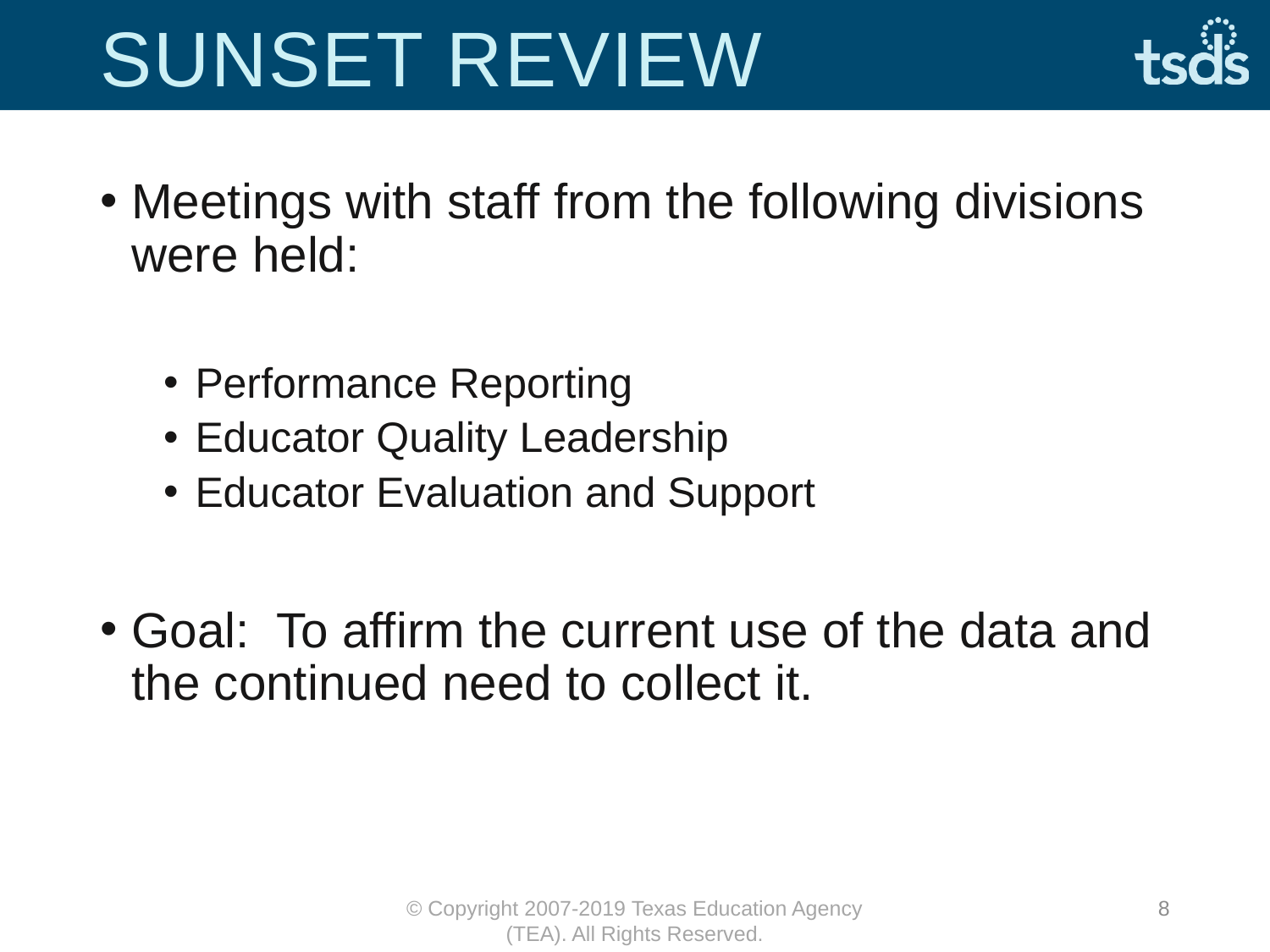

# Sunset review
Meetings with staff from the following divisions were held:

Performance Reporting
Educator Quality Leadership
Educator Evaluation and Support

Goal:  To affirm the current use of the data and the continued need to collect it.

8